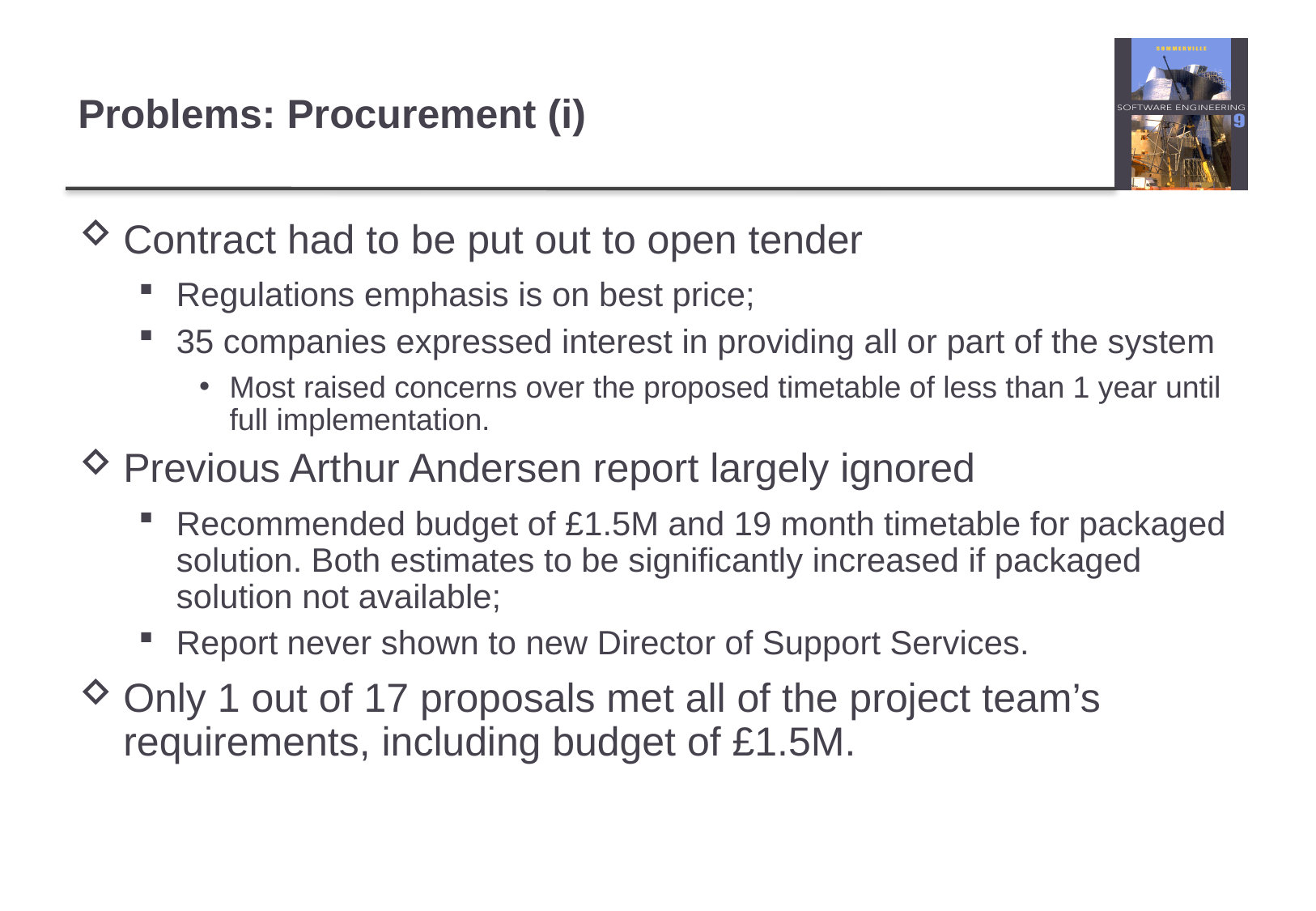

# Problems: Procurement (i)
Contract had to be put out to open tender
Regulations emphasis is on best price;
35 companies expressed interest in providing all or part of the system
Most raised concerns over the proposed timetable of less than 1 year until full implementation.
Previous Arthur Andersen report largely ignored
Recommended budget of £1.5M and 19 month timetable for packaged solution. Both estimates to be significantly increased if packaged solution not available;
Report never shown to new Director of Support Services.
Only 1 out of 17 proposals met all of the project team’s requirements, including budget of £1.5M.